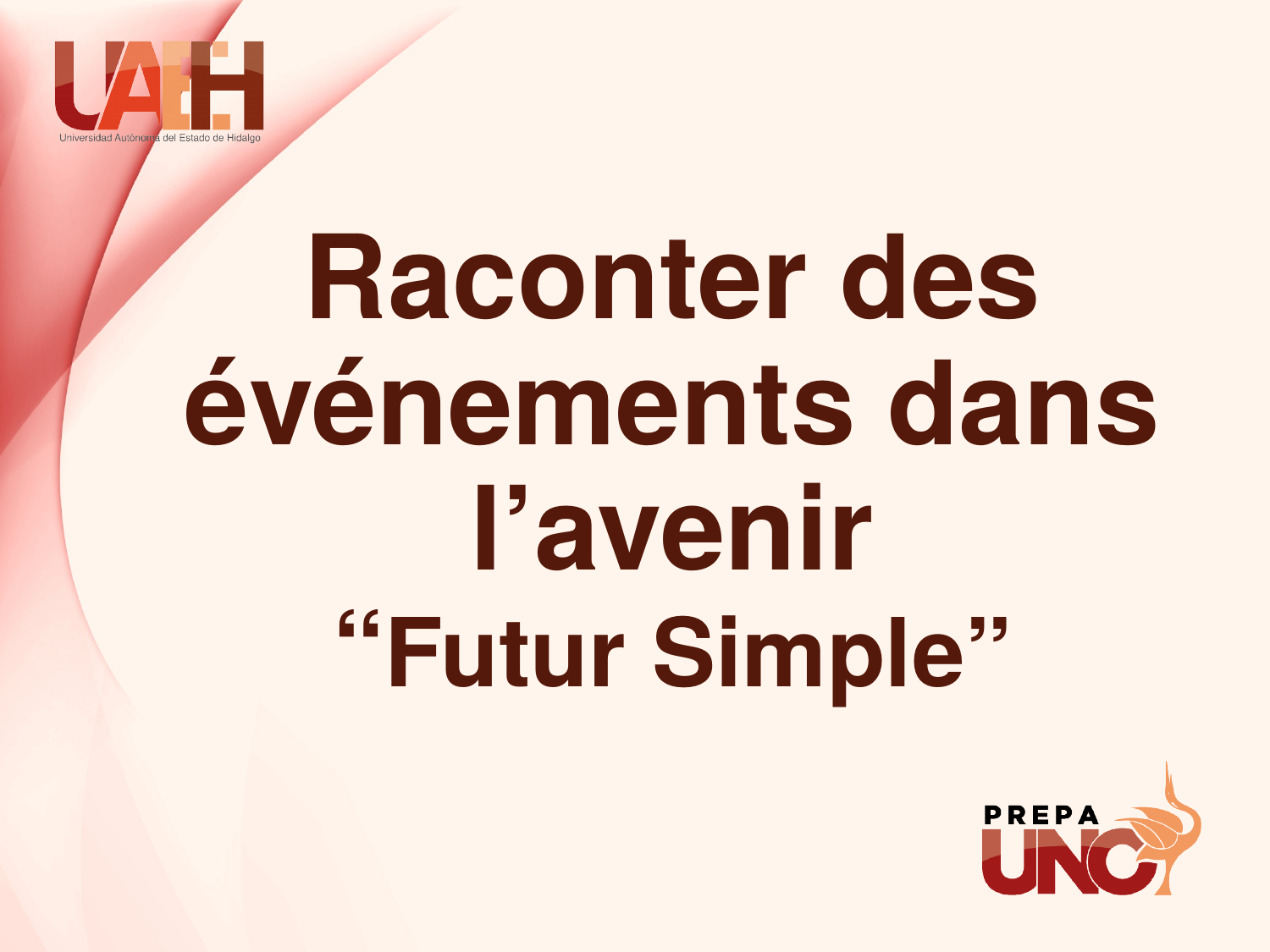

# Raconter des événements dans l’avenir “Futur Simple”